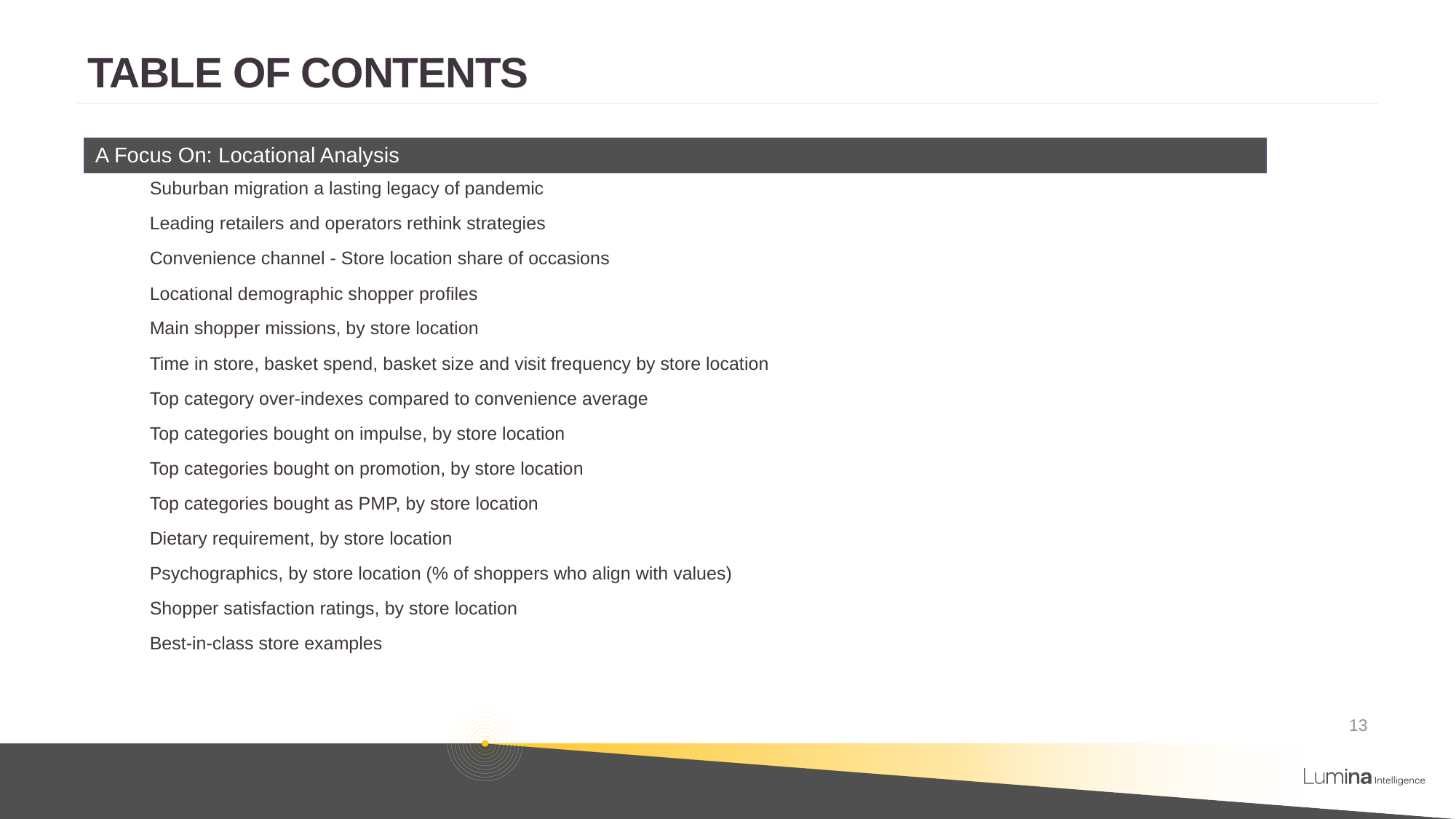

# TABLE OF CONTENTS
| A Focus On: Locational Analysis |
| --- |
| Suburban migration a lasting legacy of pandemic |
| Leading retailers and operators rethink strategies |
| Convenience channel - Store location share of occasions |
| Locational demographic shopper profiles |
| Main shopper missions, by store location |
| Time in store, basket spend, basket size and visit frequency by store location |
| Top category over-indexes compared to convenience average |
| Top categories bought on impulse, by store location |
| Top categories bought on promotion, by store location |
| Top categories bought as PMP, by store location |
| Dietary requirement, by store location |
| Psychographics, by store location (% of shoppers who align with values) |
| Shopper satisfaction ratings, by store location |
| Best-in-class store examples |